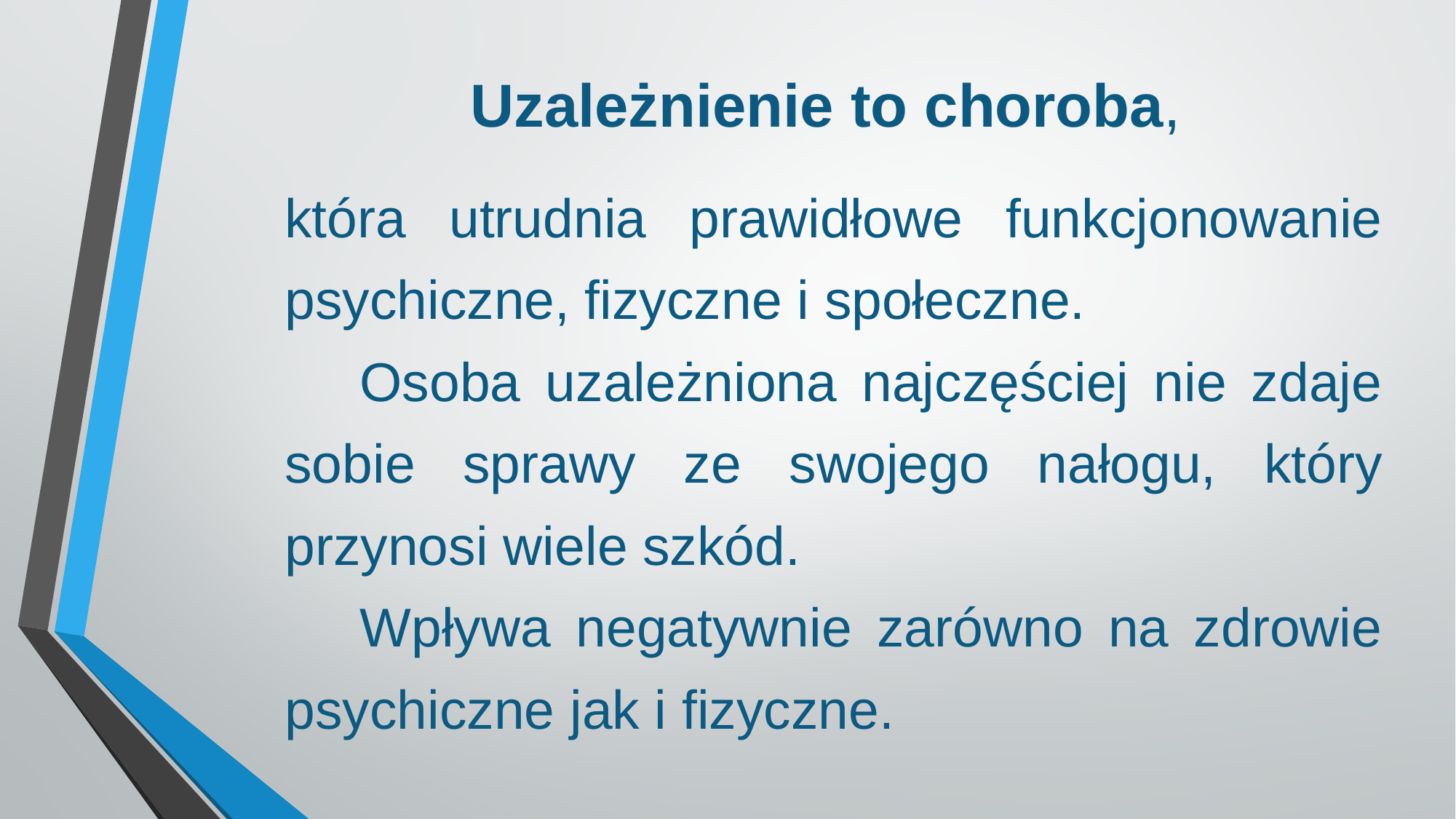

Uzależnienie to choroba,
która utrudnia prawidłowe funkcjonowanie psychiczne, fizyczne i społeczne.
Osoba uzależniona najczęściej nie zdaje sobie sprawy ze swojego nałogu, który przynosi wiele szkód.
Wpływa negatywnie zarówno na zdrowie psychiczne jak i fizyczne.